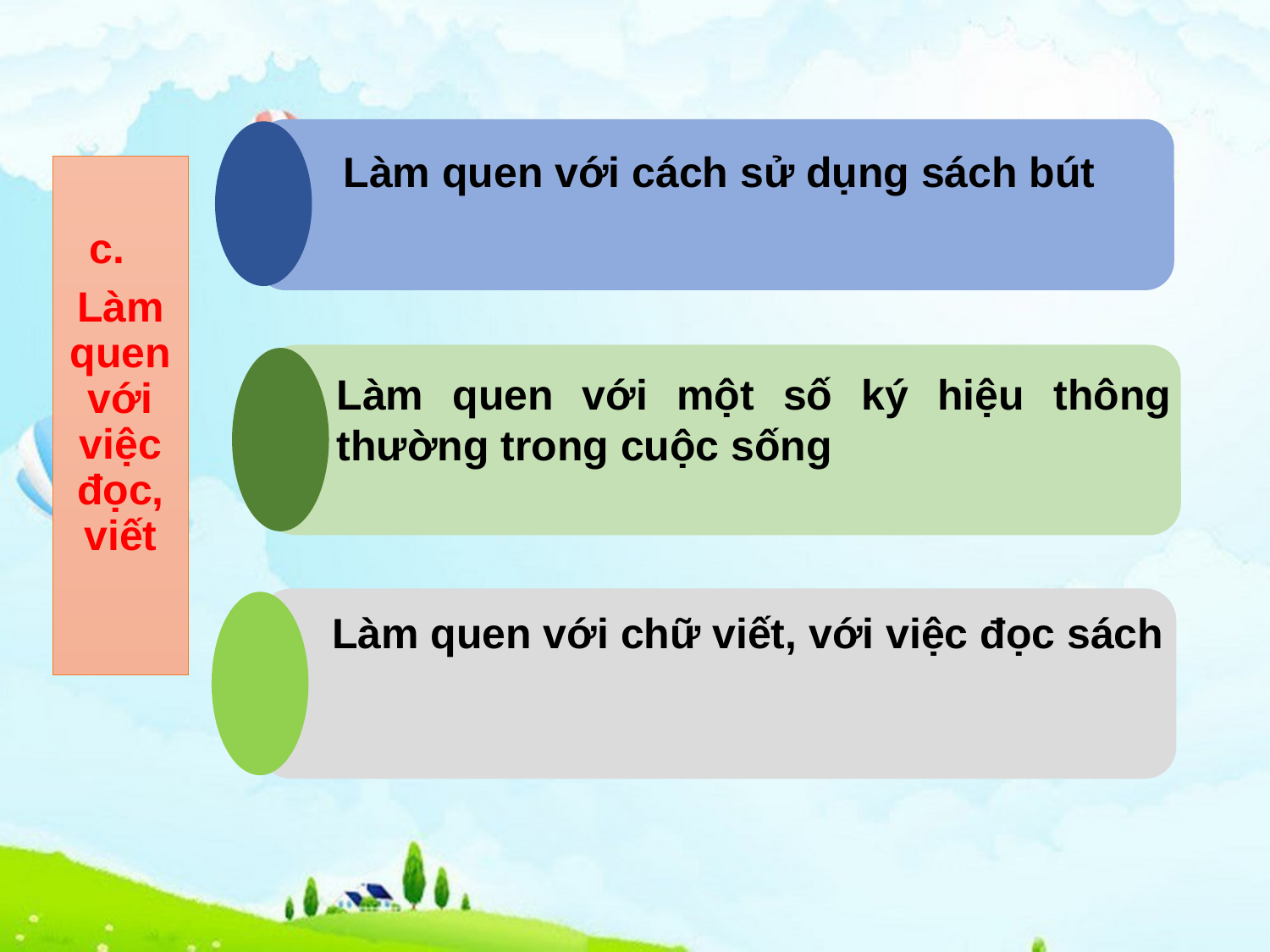

Làm quen với cách sử dụng sách bút

  c.
Làm quen với việc đọc, viết

Làm quen với một số ký hiệu thông thường trong cuộc sống

Làm quen với chữ viết, với việc đọc sách